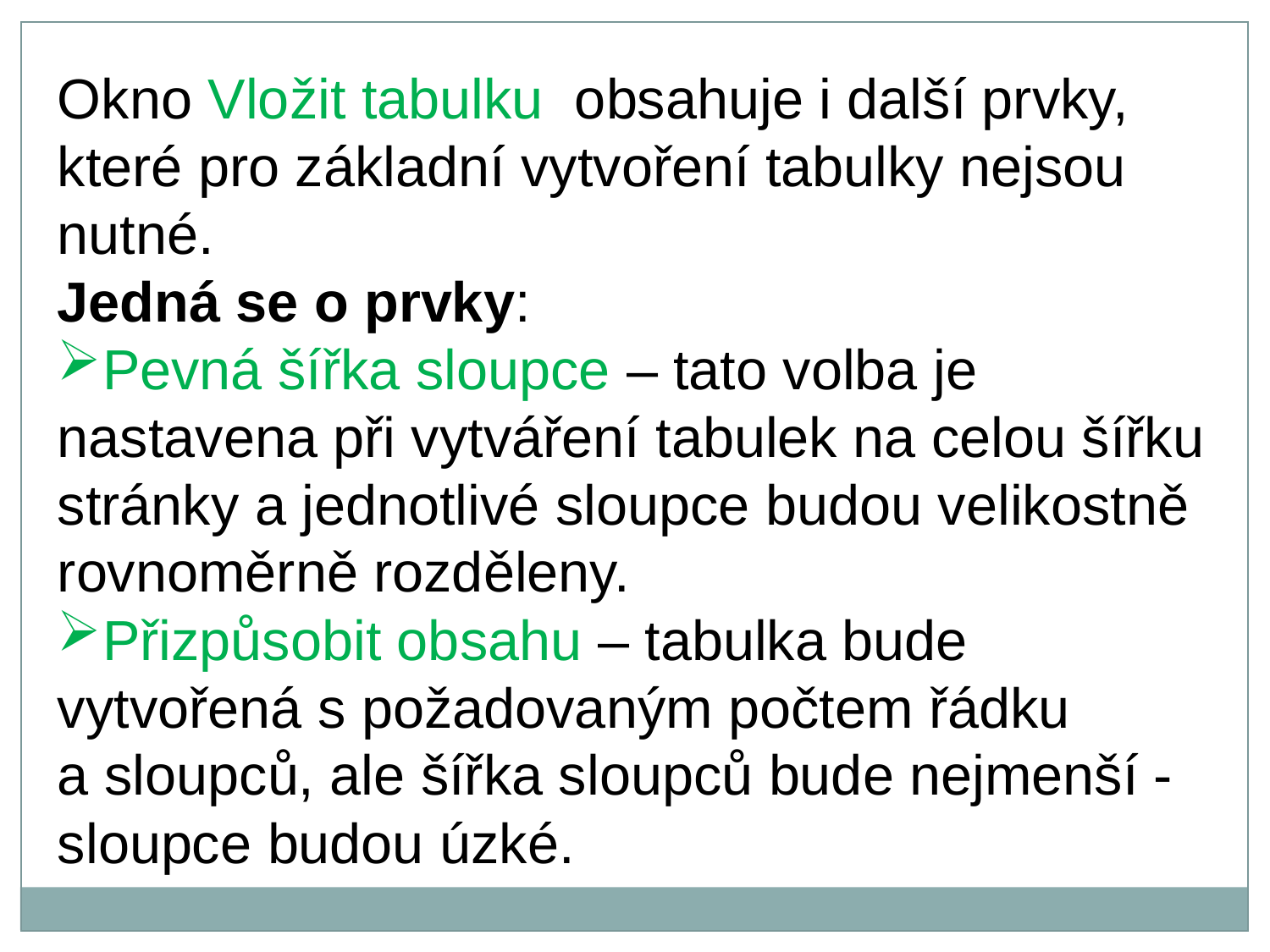

Okno Vložit tabulku  obsahuje i další prvky, které pro základní vytvoření tabulky nejsou
nutné.
Jedná se o prvky:
Pevná šířka sloupce – tato volba je nastavena při vytváření tabulek na celou šířku stránky a jednotlivé sloupce budou velikostně rovnoměrně rozděleny.
Přizpůsobit obsahu – tabulka bude vytvořená s požadovaným počtem řádku        a sloupců, ale šířka sloupců bude nejmenší -sloupce budou úzké.